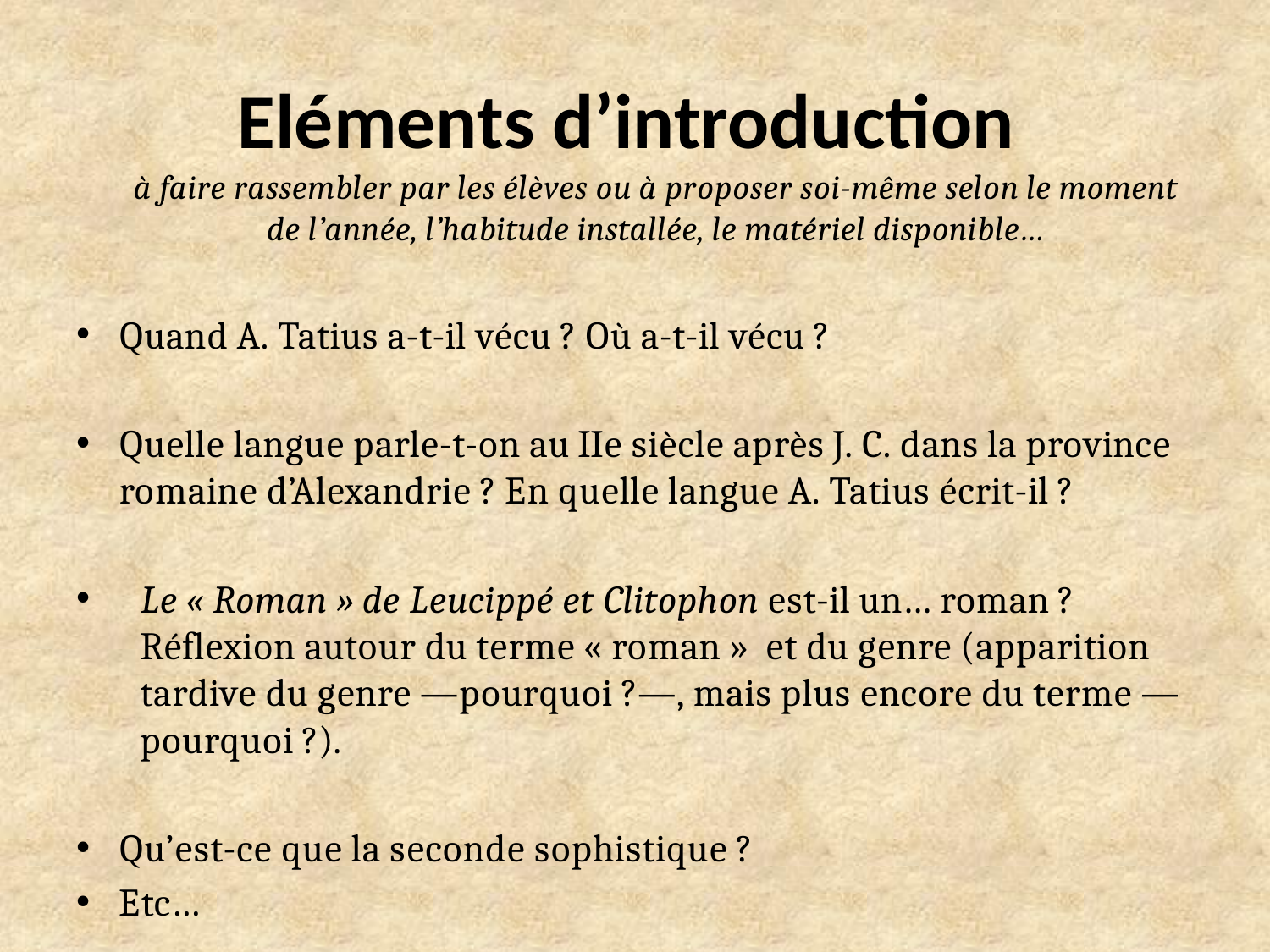

# Eléments d’introduction
		à faire rassembler par les élèves ou à proposer soi-même selon le moment de l’année, l’habitude installée, le matériel disponible…

Quand A. Tatius a-t-il vécu ? Où a-t-il vécu ?

Quelle langue parle-t-on au IIe siècle après J. C. dans la province romaine d’Alexandrie ? En quelle langue A. Tatius écrit-il ?

Le « Roman » de Leucippé et Clitophon est-il un… roman ? 	Réflexion autour du terme « roman »  et du genre (apparition tardive du genre —pourquoi ?—, mais plus encore du terme —pourquoi ?).

Qu’est-ce que la seconde sophistique ?
Etc…